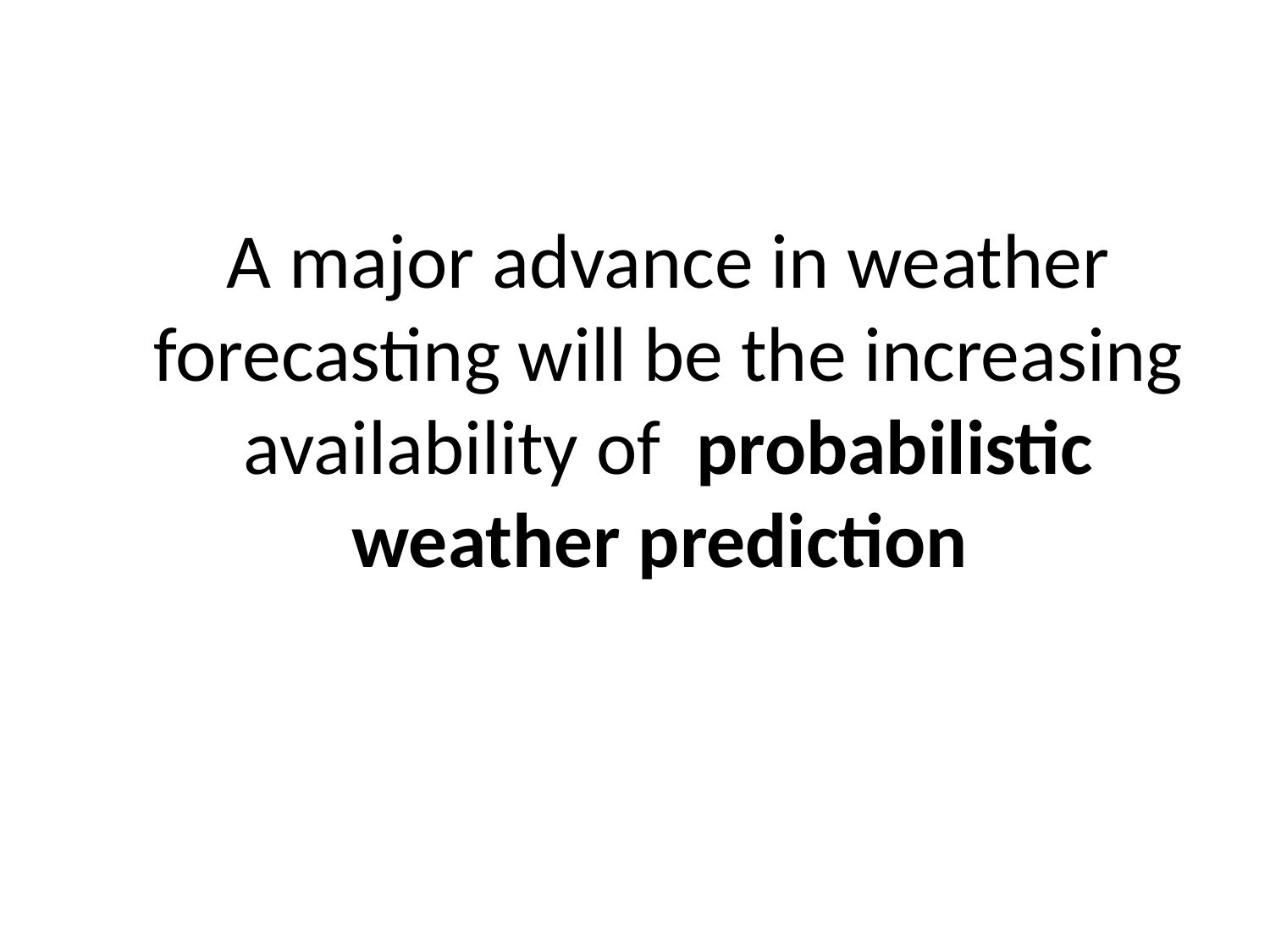

# A major advance in weather forecasting will be the increasing availability of  probabilistic weather prediction